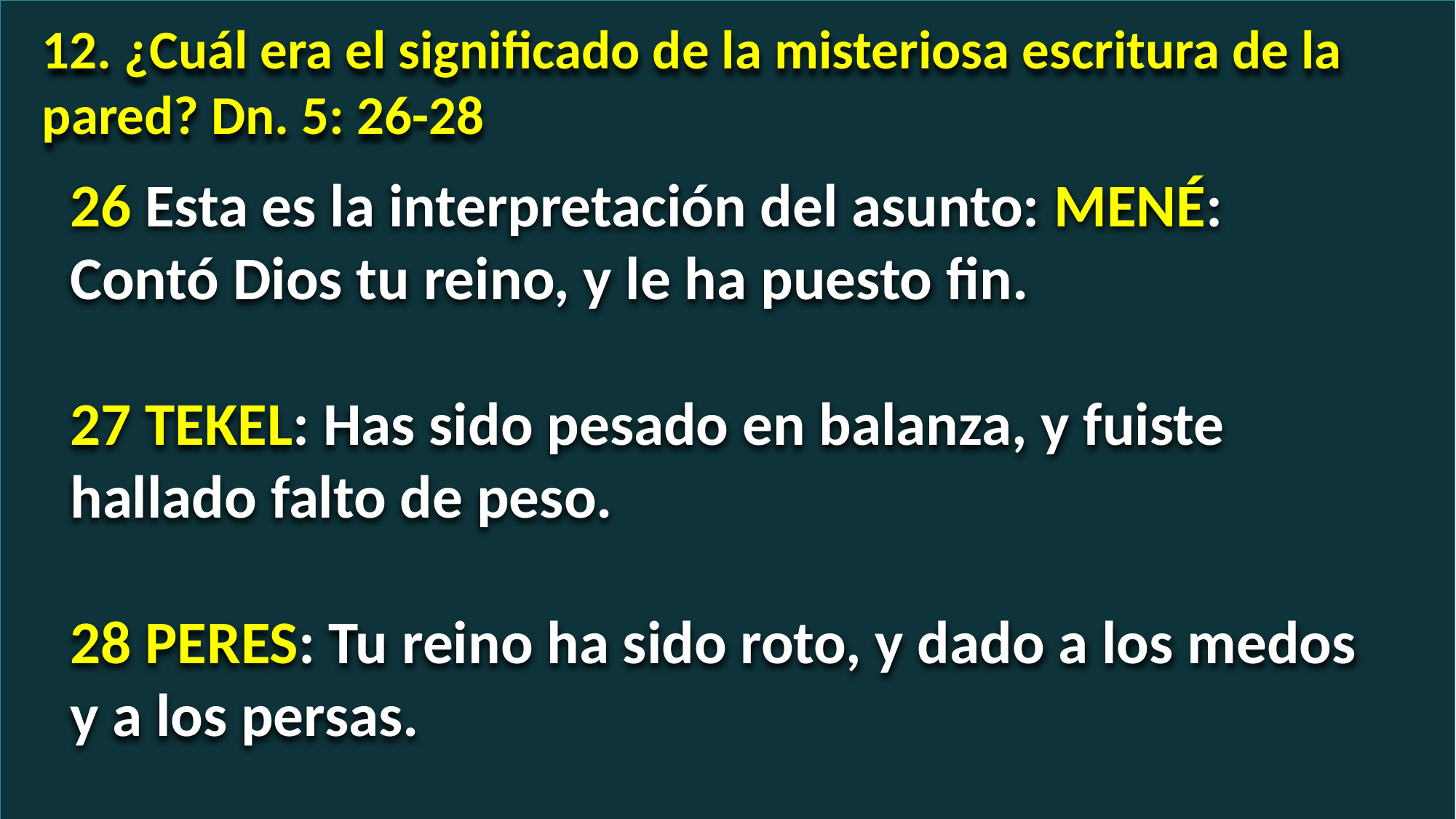

12. ¿Cuál era el significado de la misteriosa escritura de la pared? Dn. 5: 26-28
26 Esta es la interpretación del asunto: MENÉ: Contó Dios tu reino, y le ha puesto fin.

27 TEKEL: Has sido pesado en balanza, y fuiste hallado falto de peso.

28 PERES: Tu reino ha sido roto, y dado a los medos y a los persas.